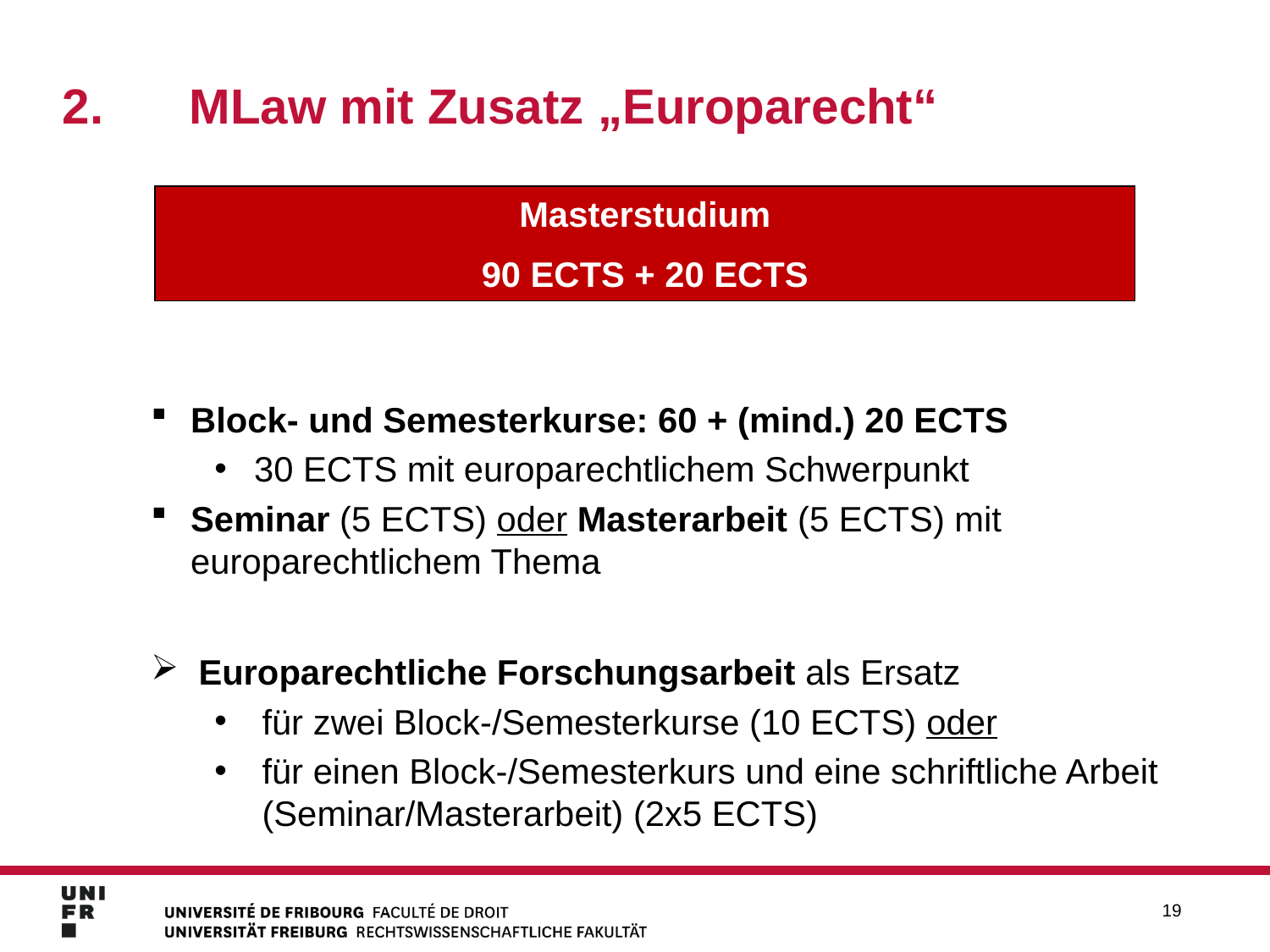

2.	MLaw mit Zusatz „Europarecht“

Masterstudium
90 ECTS + 20 ECTS

Block- und Semesterkurse: 60 + (mind.) 20 ECTS
30 ECTS mit europarechtlichem Schwerpunkt
Seminar (5 ECTS) oder Masterarbeit (5 ECTS) mit europarechtlichem Thema

Europarechtliche Forschungsarbeit als Ersatz
für zwei Block-/Semesterkurse (10 ECTS) oder
für einen Block-/Semesterkurs und eine schriftliche Arbeit (Seminar/Masterarbeit) (2x5 ECTS)

19
19